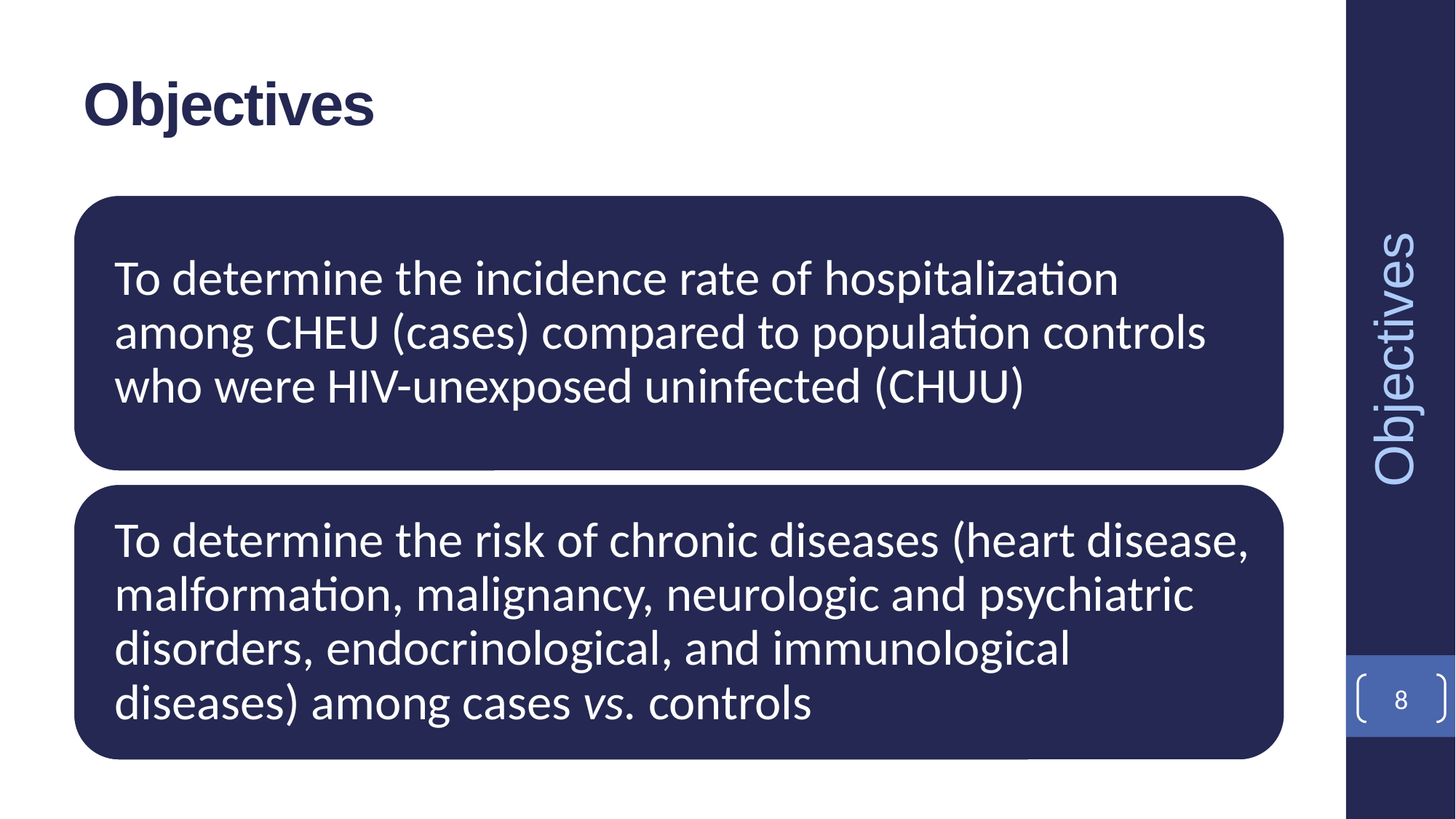

# Objectives
To determine the incidence rate of hospitalization among CHEU (cases) compared to population controls who were HIV-unexposed uninfected (CHUU)
To determine the risk of chronic diseases (heart disease, malformation, malignancy, neurologic and psychiatric disorders, endocrinological, and immunological diseases) among cases vs. controls
Objectives
8